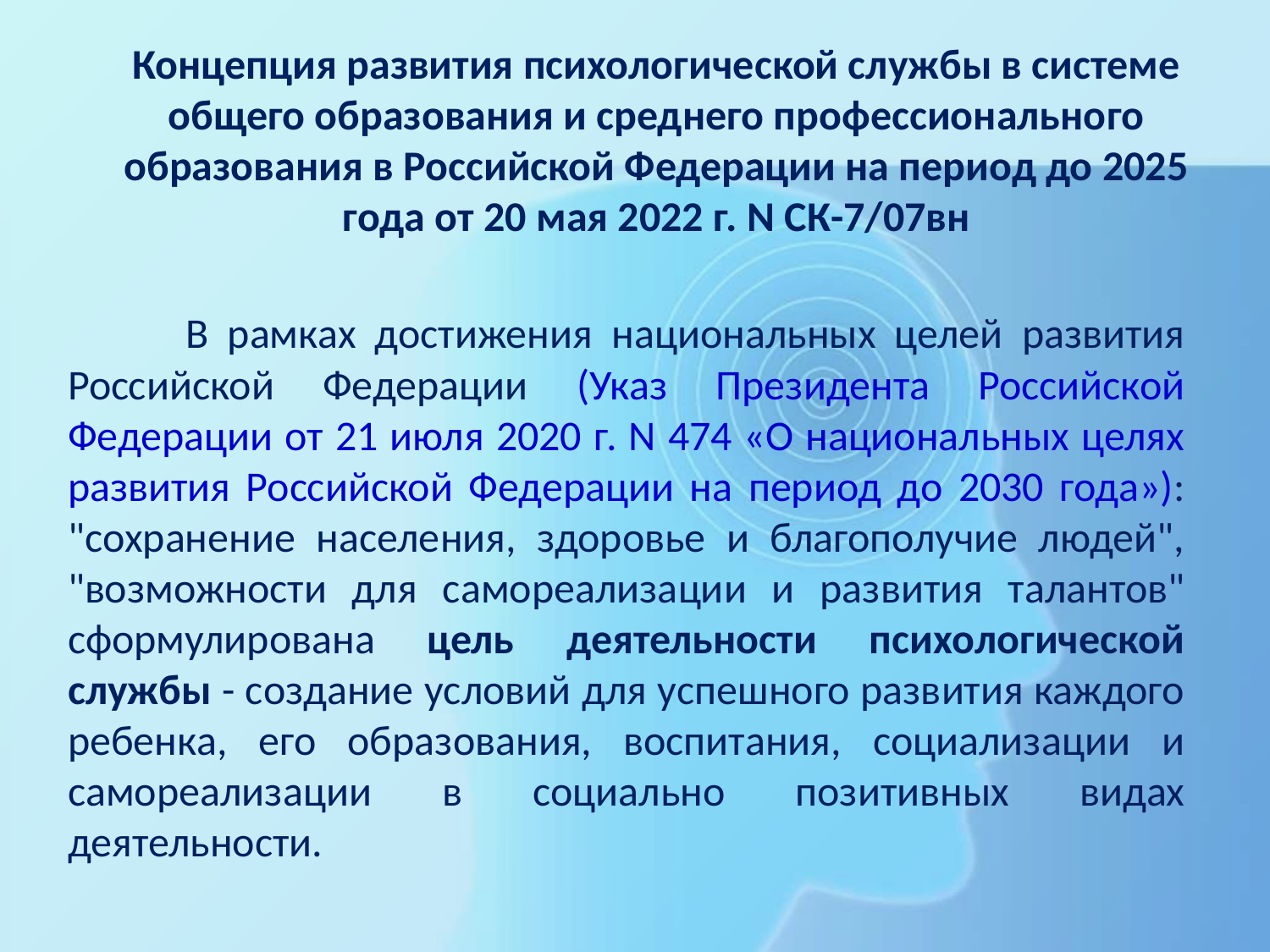

# Концепция развития психологической службы в системе общего образования и среднего профессионального образования в Российской Федерации на период до 2025 года от 20 мая 2022 г. N СК-7/07вн
      В рамках достижения национальных целей развития Российской Федерации (Указ Президента Российской Федерации от 21 июля 2020 г. N 474 «О национальных целях развития Российской Федерации на период до 2030 года»): "сохранение населения, здоровье и благополучие людей", "возможности для самореализации и развития талантов" сформулирована цель деятельности психологической службы - создание условий для успешного развития каждого ребенка, его образования, воспитания, социализации и самореализации в социально позитивных видах деятельности.